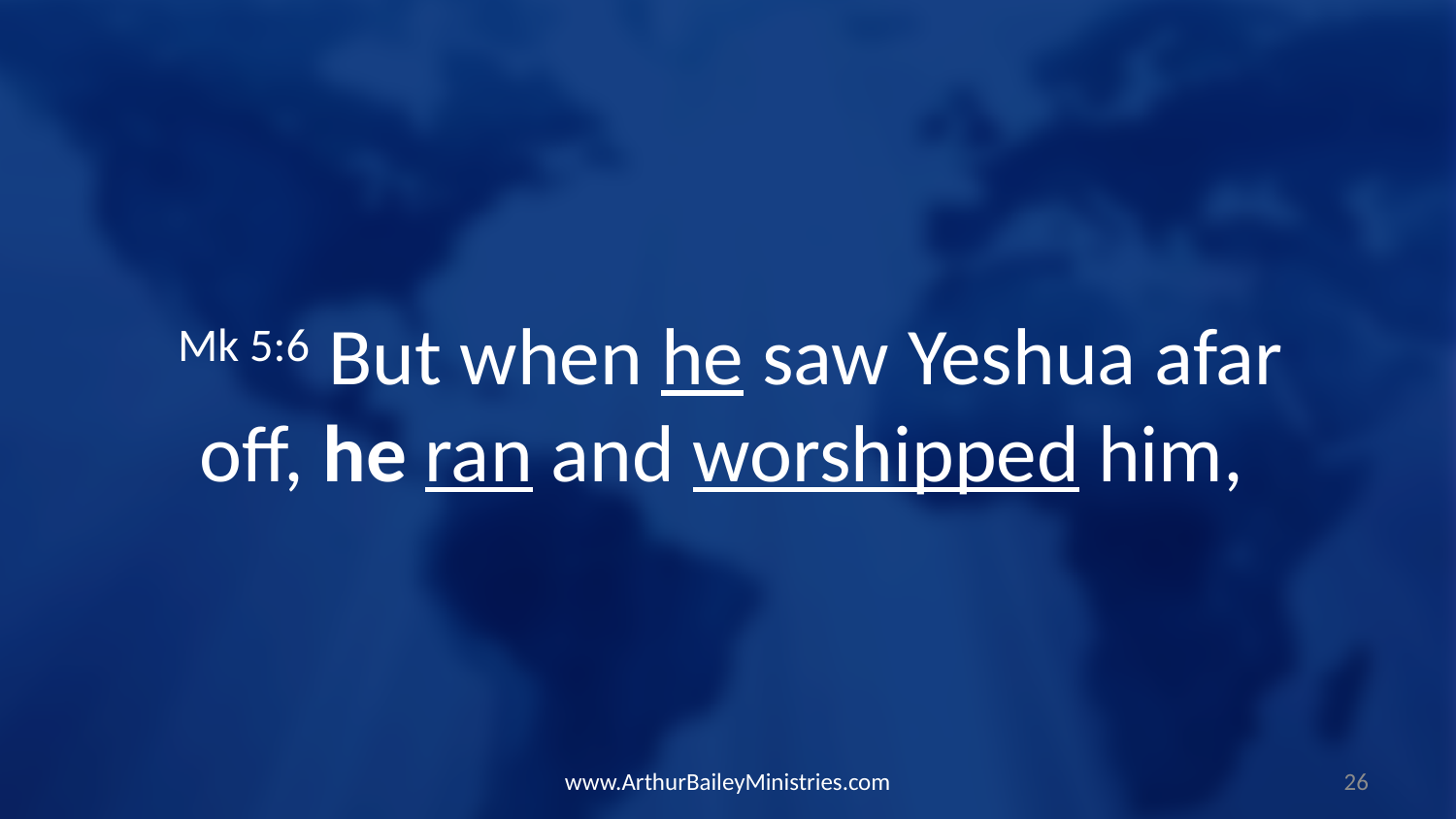

Mk 5:6 But when he saw Yeshua afar off, he ran and worshipped him,

www.ArthurBaileyMinistries.com
26